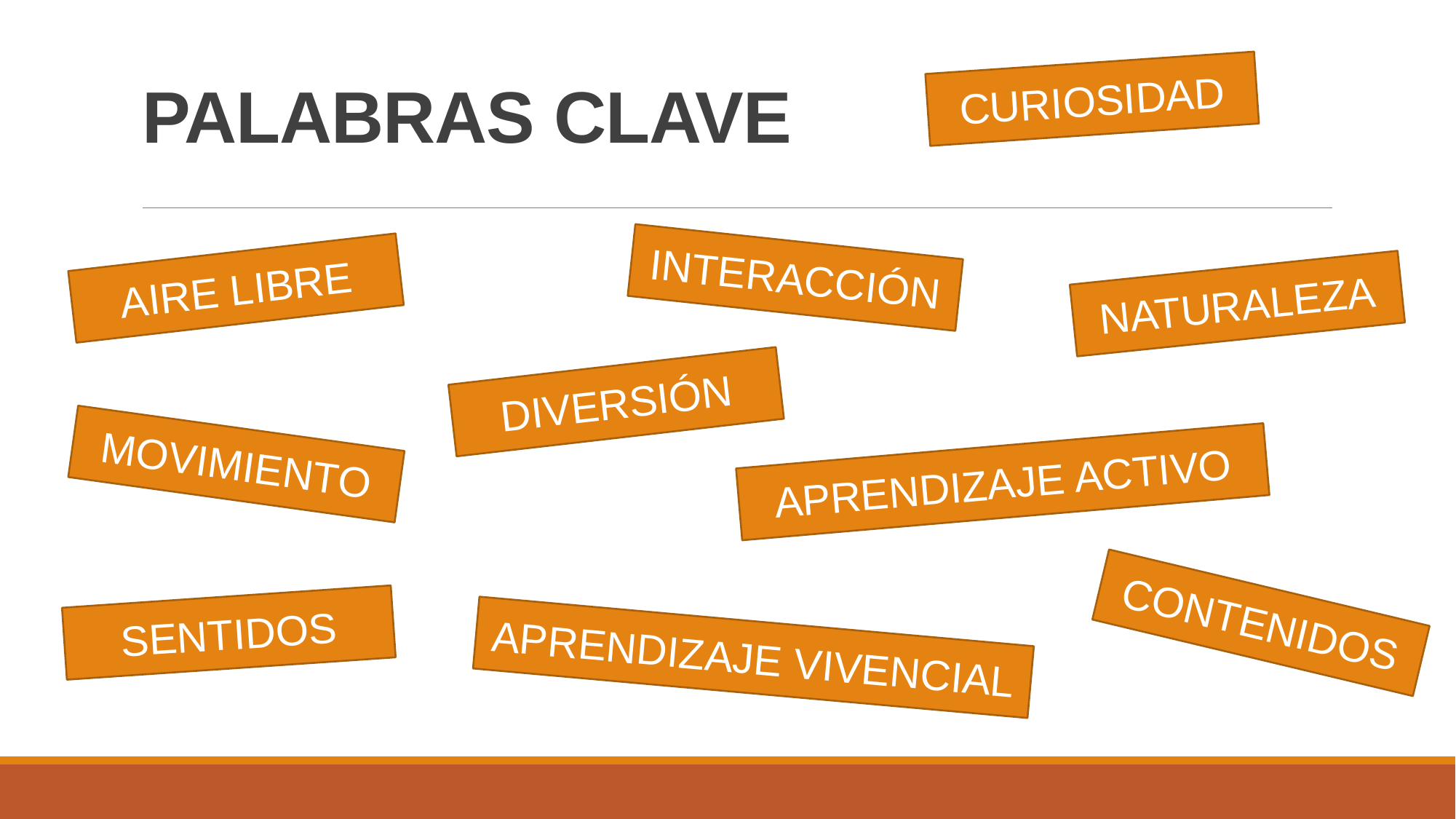

# PALABRAS CLAVE
CURIOSIDAD
INTERACCIÓN
AIRE LIBRE
NATURALEZA
DIVERSIÓN
MOVIMIENTO
APRENDIZAJE ACTIVO
CONTENIDOS
SENTIDOS
APRENDIZAJE VIVENCIAL